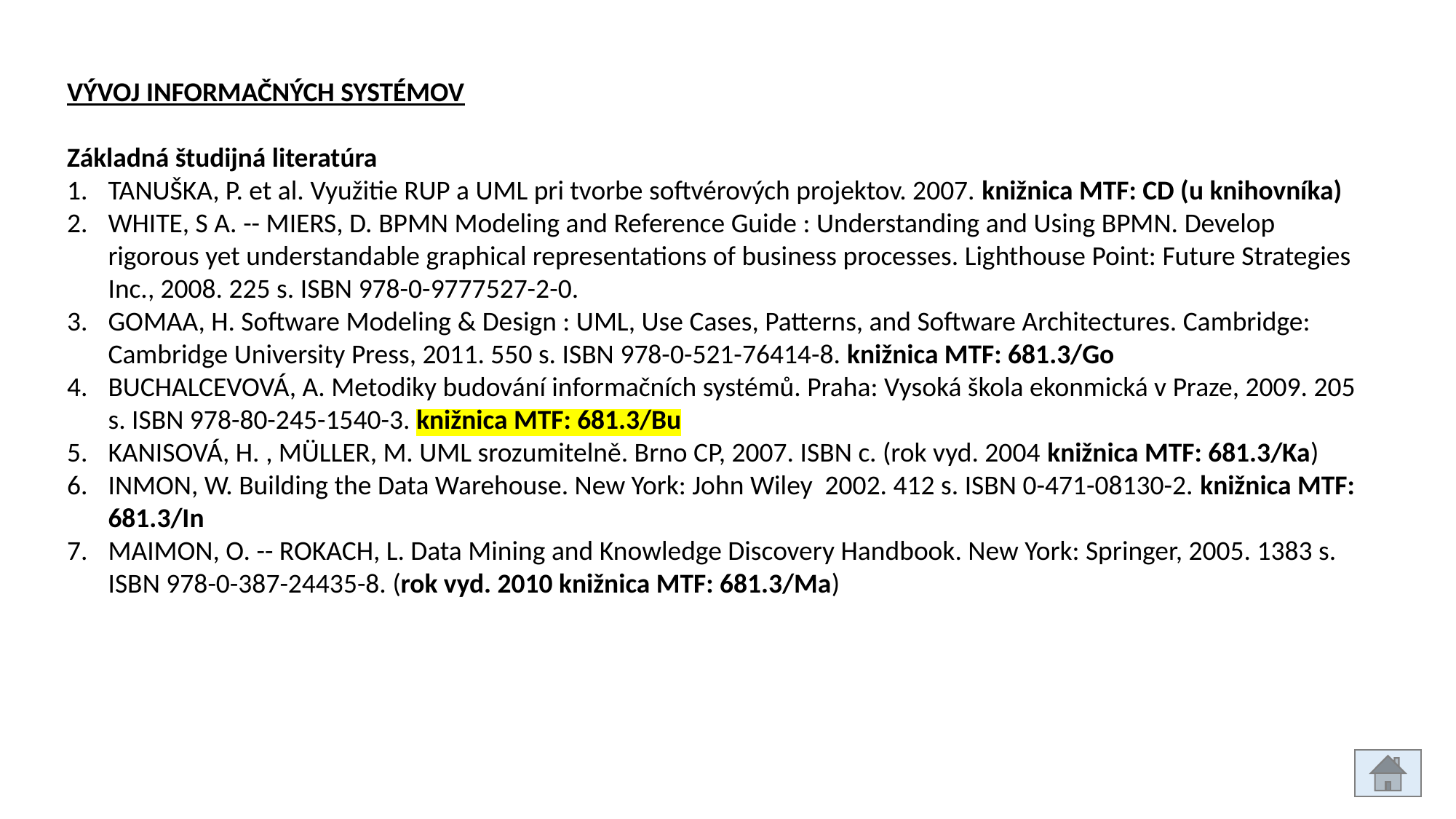

VÝVOJ INFORMAČNÝCH SYSTÉMOV

Základná študijná literatúra
TANUŠKA, P. et al. Využitie RUP a UML pri tvorbe softvérových projektov. 2007. knižnica MTF: CD (u knihovníka)
WHITE, S A. -- MIERS, D. BPMN Modeling and Reference Guide : Understanding and Using BPMN. Develop rigorous yet understandable graphical representations of business processes. Lighthouse Point: Future Strategies Inc., 2008. 225 s. ISBN 978-0-9777527-2-0.
GOMAA, H. Software Modeling & Design : UML, Use Cases, Patterns, and Software Architectures. Cambridge: Cambridge University Press, 2011. 550 s. ISBN 978-0-521-76414-8. knižnica MTF: 681.3/Go
BUCHALCEVOVÁ, A. Metodiky budování informačních systémů. Praha: Vysoká škola ekonmická v Praze, 2009. 205 s. ISBN 978-80-245-1540-3. knižnica MTF: 681.3/Bu
KANISOVÁ, H. , MÜLLER, M. UML srozumitelně. Brno CP, 2007. ISBN c. (rok vyd. 2004 knižnica MTF: 681.3/Ka)
INMON, W. Building the Data Warehouse. New York: John Wiley  2002. 412 s. ISBN 0-471-08130-2. knižnica MTF: 681.3/In
MAIMON, O. -- ROKACH, L. Data Mining and Knowledge Discovery Handbook. New York: Springer, 2005. 1383 s. ISBN 978-0-387-24435-8. (rok vyd. 2010 knižnica MTF: 681.3/Ma)